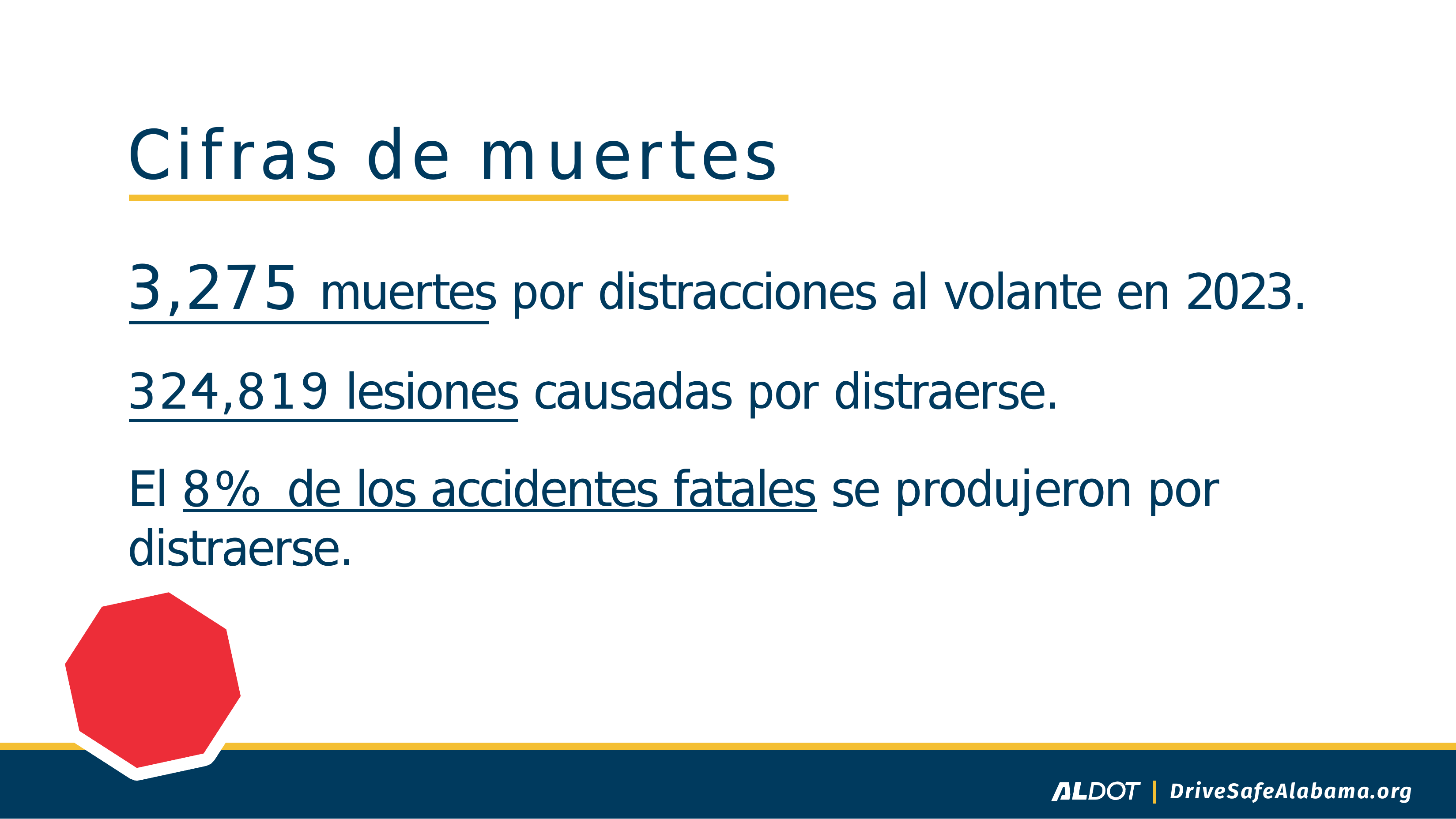

# Cifras de muertes

3,275 muertes por distracciones al volante en 2023.
324,819 lesiones causadas por distraerse.
El 8% de los accidentes fatales se produjeron por distraerse.

DriveSafeAlabama.org